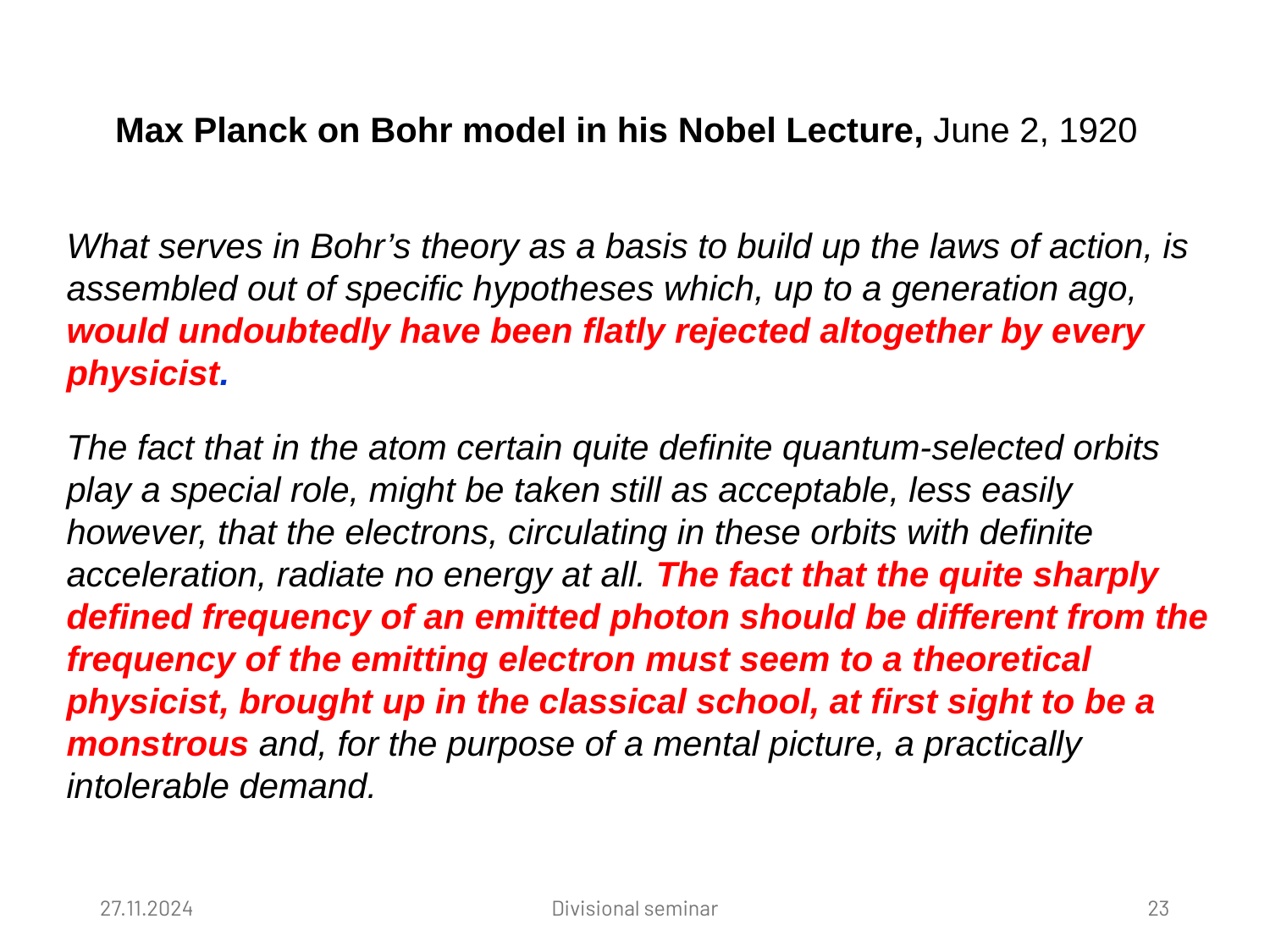

Max Planck on Bohr model in his Nobel Lecture, June 2, 1920

What serves in Bohr’s theory as a basis to build up the laws of action, is assembled out of specific hypotheses which, up to a generation ago, would undoubtedly have been flatly rejected altogether by every physicist.

The fact that in the atom certain quite definite quantum-selected orbits play a special role, might be taken still as acceptable, less easily however, that the electrons, circulating in these orbits with definite acceleration, radiate no energy at all. The fact that the quite sharply defined frequency of an emitted photon should be different from the frequency of the emitting electron must seem to a theoretical physicist, brought up in the classical school, at first sight to be a monstrous and, for the purpose of a mental picture, a practically intolerable demand.
27.11.2024
Divisional seminar
23